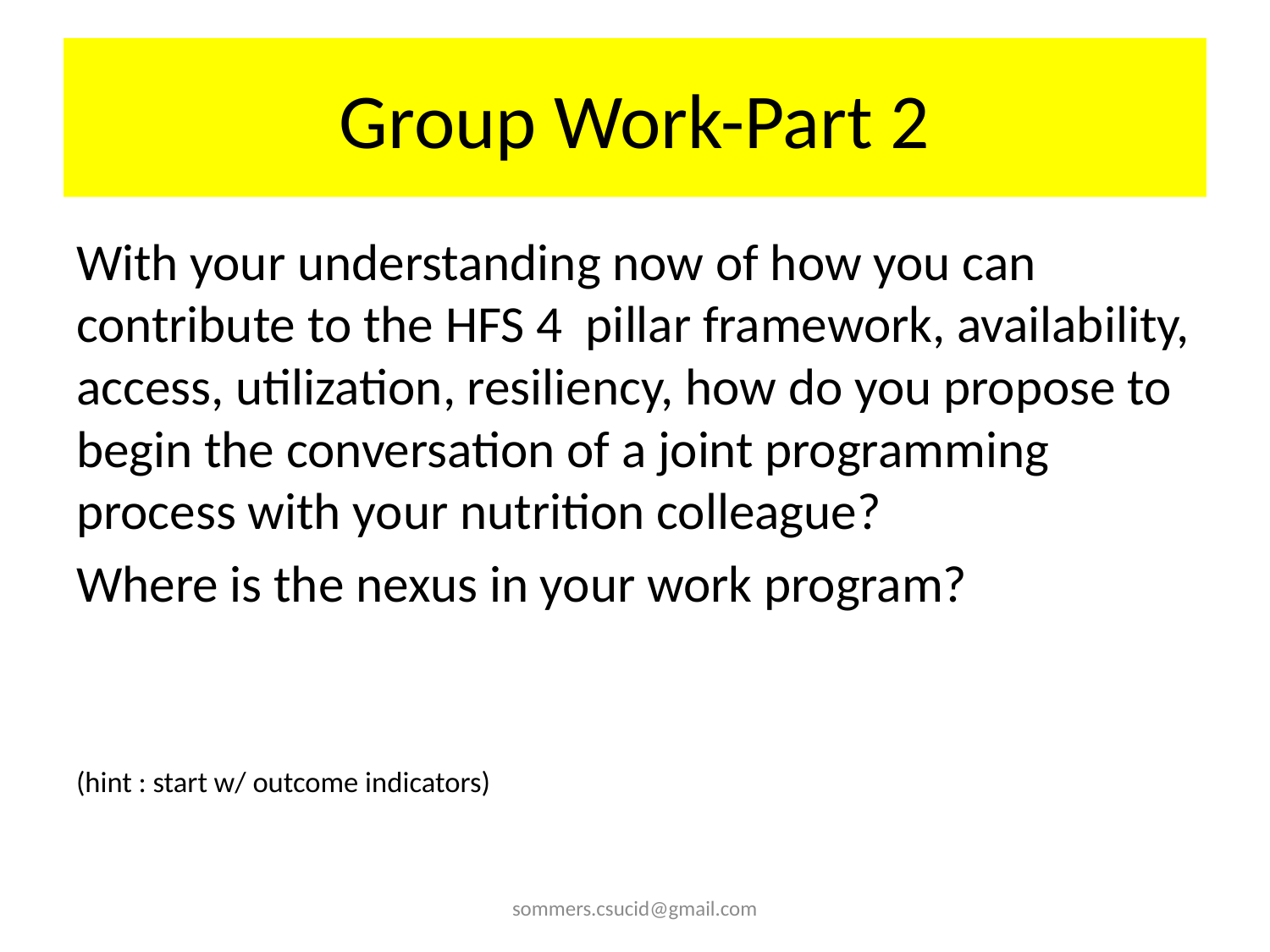

# Group Work-Part 2
With your understanding now of how you can contribute to the HFS 4  pillar framework, availability, access, utilization, resiliency, how do you propose to begin the conversation of a joint programming process with your nutrition colleague?
Where is the nexus in your work program?

(hint : start w/ outcome indicators)
sommers.csucid@gmail.com